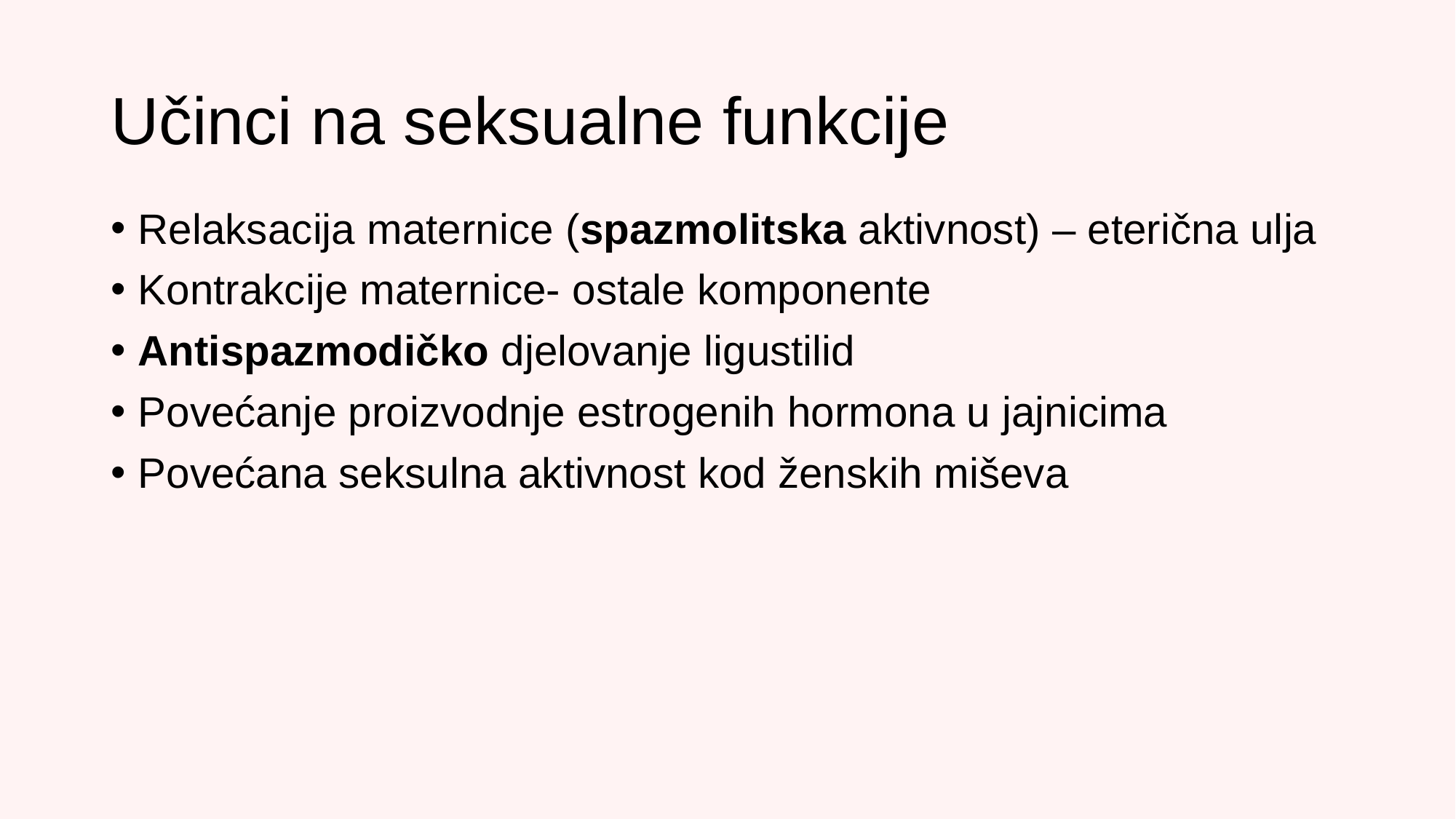

# Učinci na seksualne funkcije
Relaksacija maternice (spazmolitska aktivnost) – eterična ulja
Kontrakcije maternice- ostale komponente
Antispazmodičko djelovanje ligustilid
Povećanje proizvodnje estrogenih hormona u jajnicima
Povećana seksulna aktivnost kod ženskih miševa